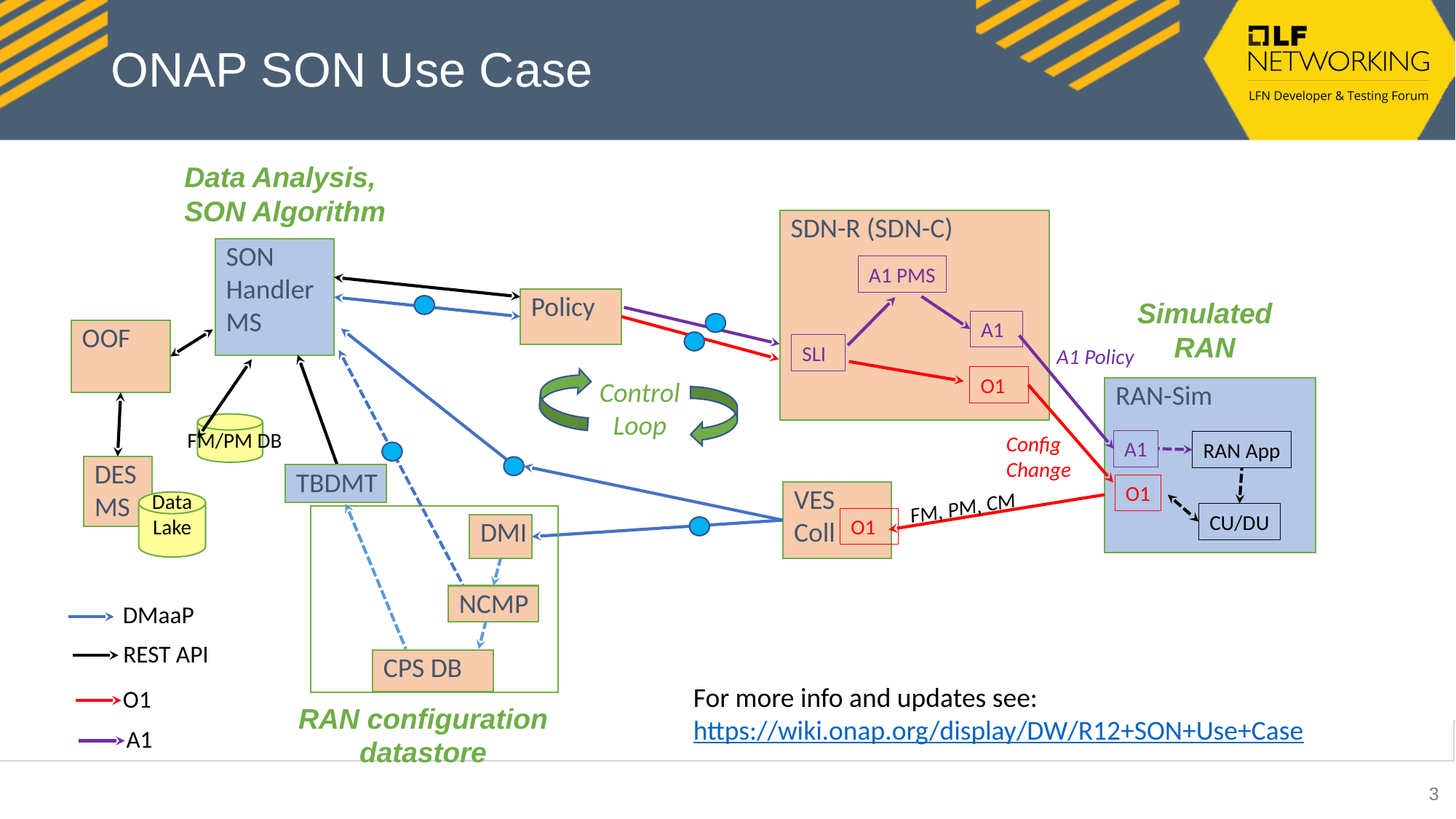

# ONAP SON Use Case
Data Analysis,
SON Algorithm
SDN-R (SDN-C)
SON
Handler
MS
A1 PMS
Policy
Simulated
RAN

A1

OOF

SLI
A1 Policy
O1

Control
Loop
RAN-Sim

FM/PM DB
Config
Change
A1
RAN App

DES
MS

TBDMT
O1
VES
Coll
Data
Lake

FM, PM, CM
CU/DU

O1
DMI

NCMP
DMaaP
REST API
CPS DB
For more info and updates see:
https://wiki.onap.org/display/DW/R12+SON+Use+Case
O1
RAN configuration
datastore
A1

3